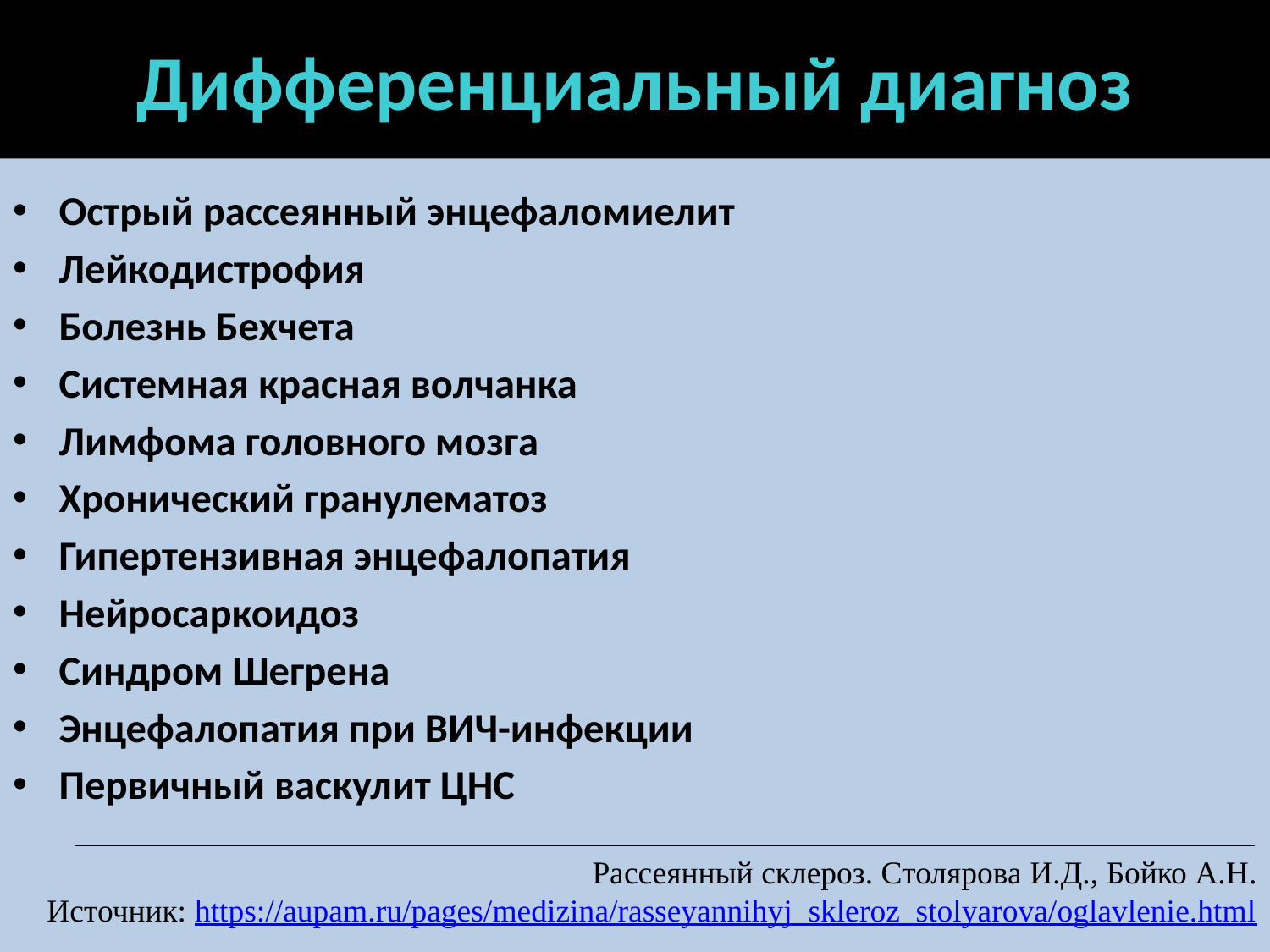

# Дифференциальный диагноз
Острый рассеянный энцефаломиелит
Лейкодистрофия
Болезнь Бехчета
Системная красная волчанка
Лимфома головного мозга
Хронический гранулематоз
Гипертензивная энцефалопатия
Нейросаркоидоз
Синдром Шегрена
Энцефалопатия при ВИЧ-инфекции
Первичный васкулит ЦНС

Рассеянный склероз. Столярова И.Д., Бойко А.Н.
Источник: https://aupam.ru/pages/medizina/rasseyannihyj_skleroz_stolyarova/oglavlenie.html